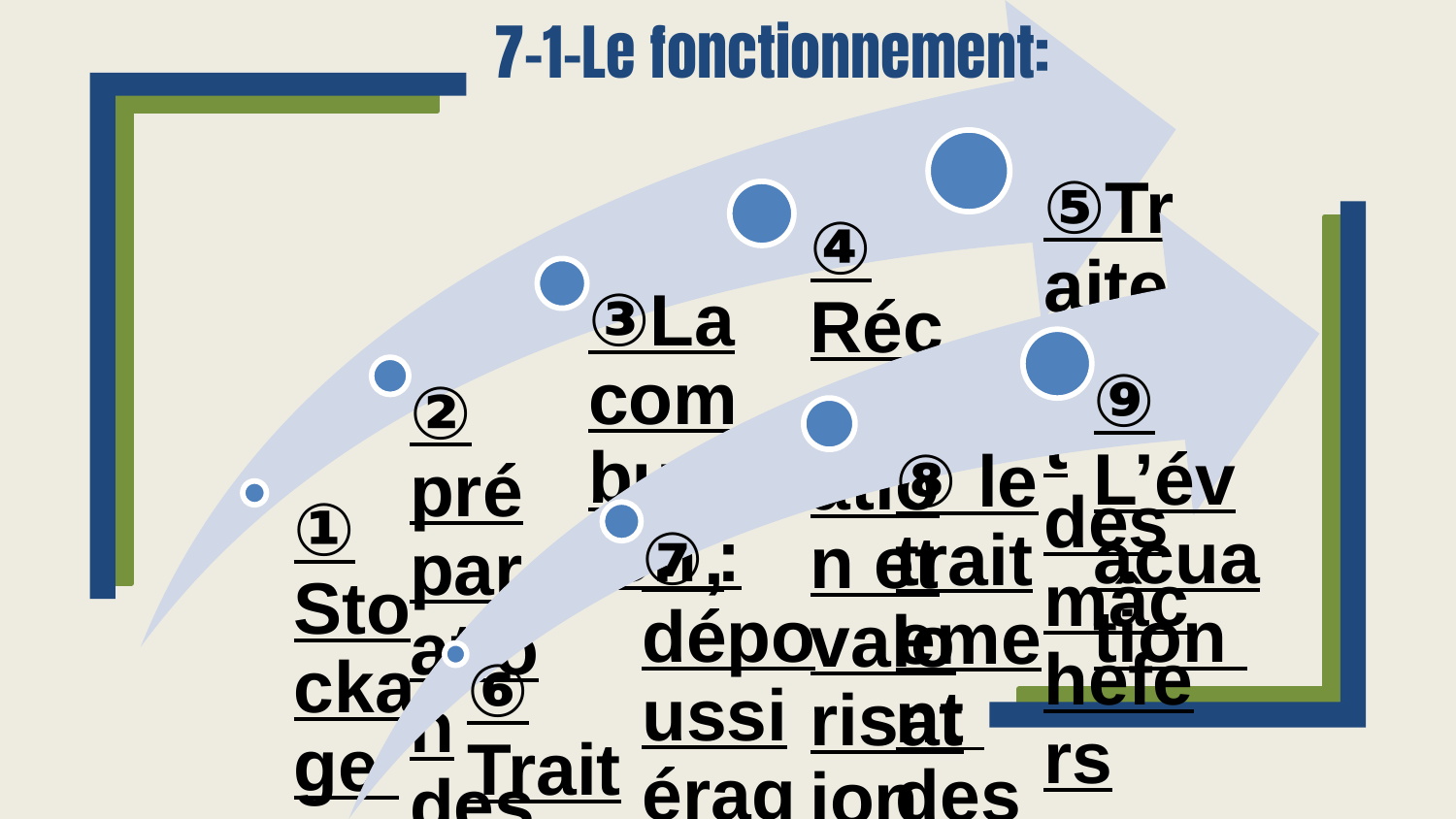

7-1-Le fonctionnement:
① Stockage
② préparation des déchets
③La combustion :
④ Récupération et valorisation de la chaleur
⑤Traitement des mâchefers
⑥ Traitement des fumées
⑦, dépoussiérage traitement des dioxines…
⑧ le traitement  des résidus des fumées d’incinération
⑨ L’évacuation